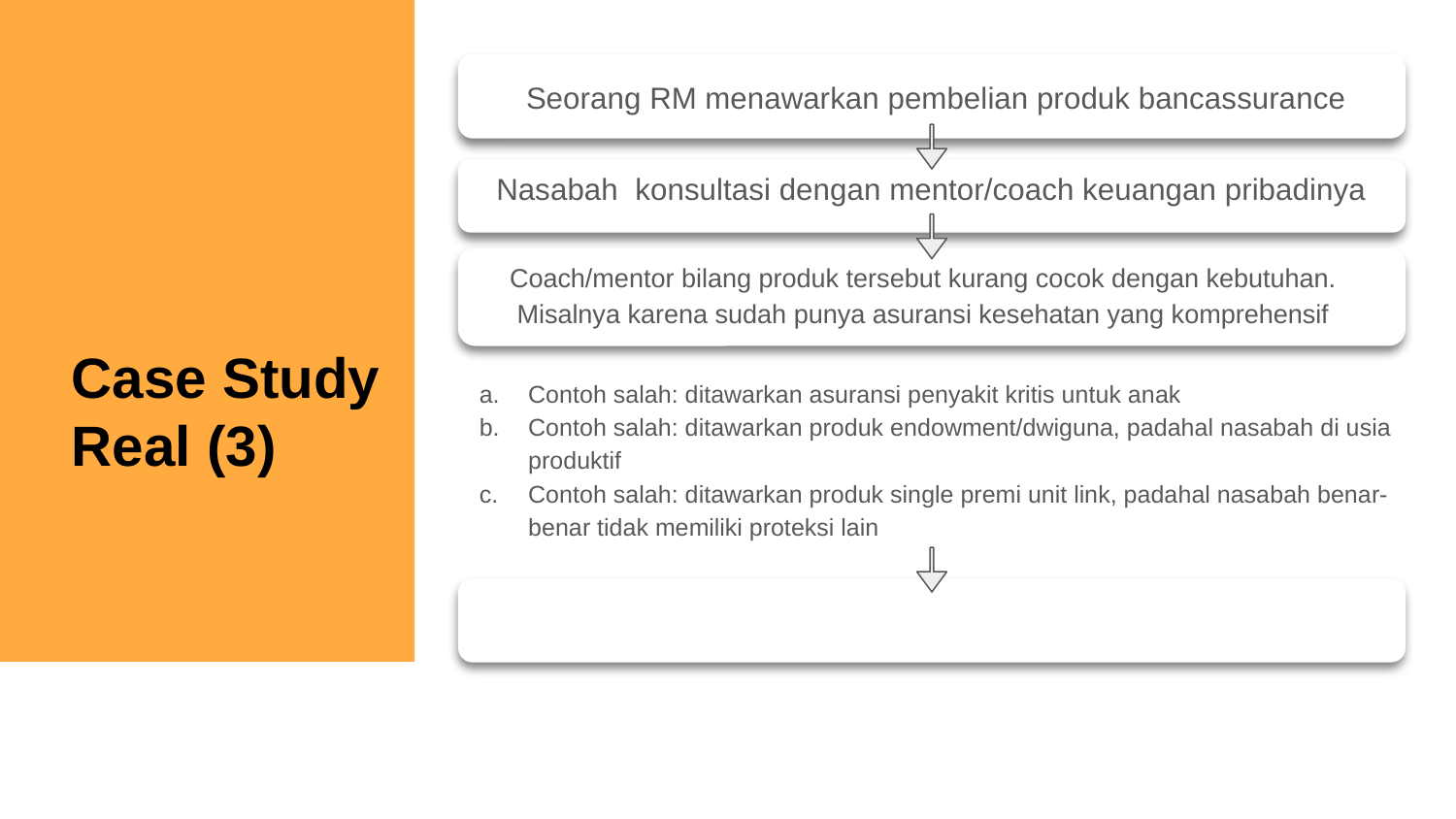

Seorang RM menawarkan pembelian produk bancassurance

Nasabah  konsultasi dengan mentor/coach keuangan pribadinya

Coach/mentor bilang produk tersebut kurang cocok dengan kebutuhan. Misalnya karena sudah punya asuransi kesehatan yang komprehensif

# Case Study Real (3)
Contoh salah: ditawarkan asuransi penyakit kritis untuk anak
Contoh salah: ditawarkan produk endowment/dwiguna, padahal nasabah di usia produktif
Contoh salah: ditawarkan produk single premi unit link, padahal nasabah benar-benar tidak memiliki proteksi lain